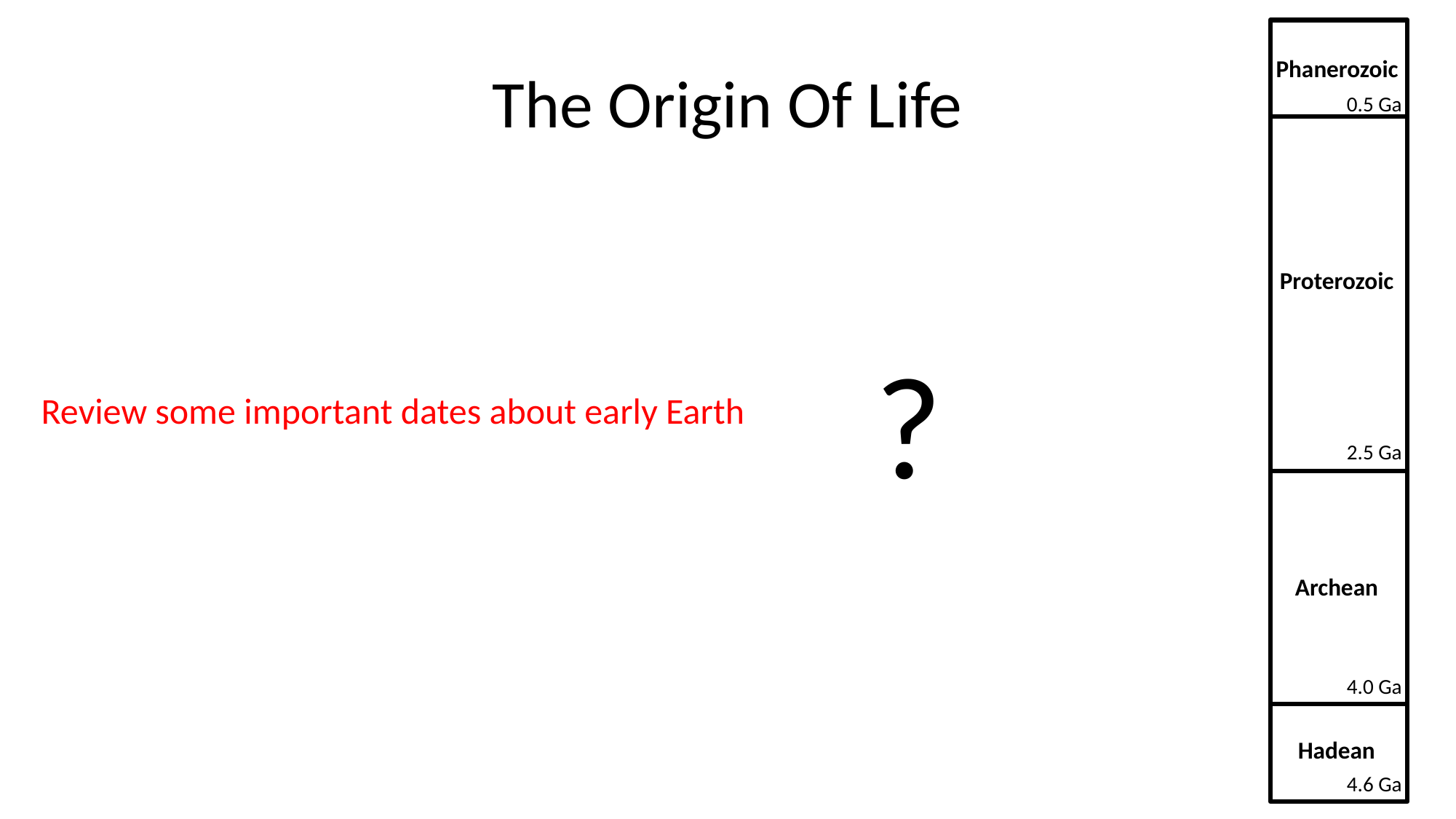

Phanerozoic
0.5 Ga

Proterozoic
2.5 Ga

Archean
4.0 Ga

Hadean
4.6 Ga
# The Origin Of Life
?
Review some important dates about early Earth